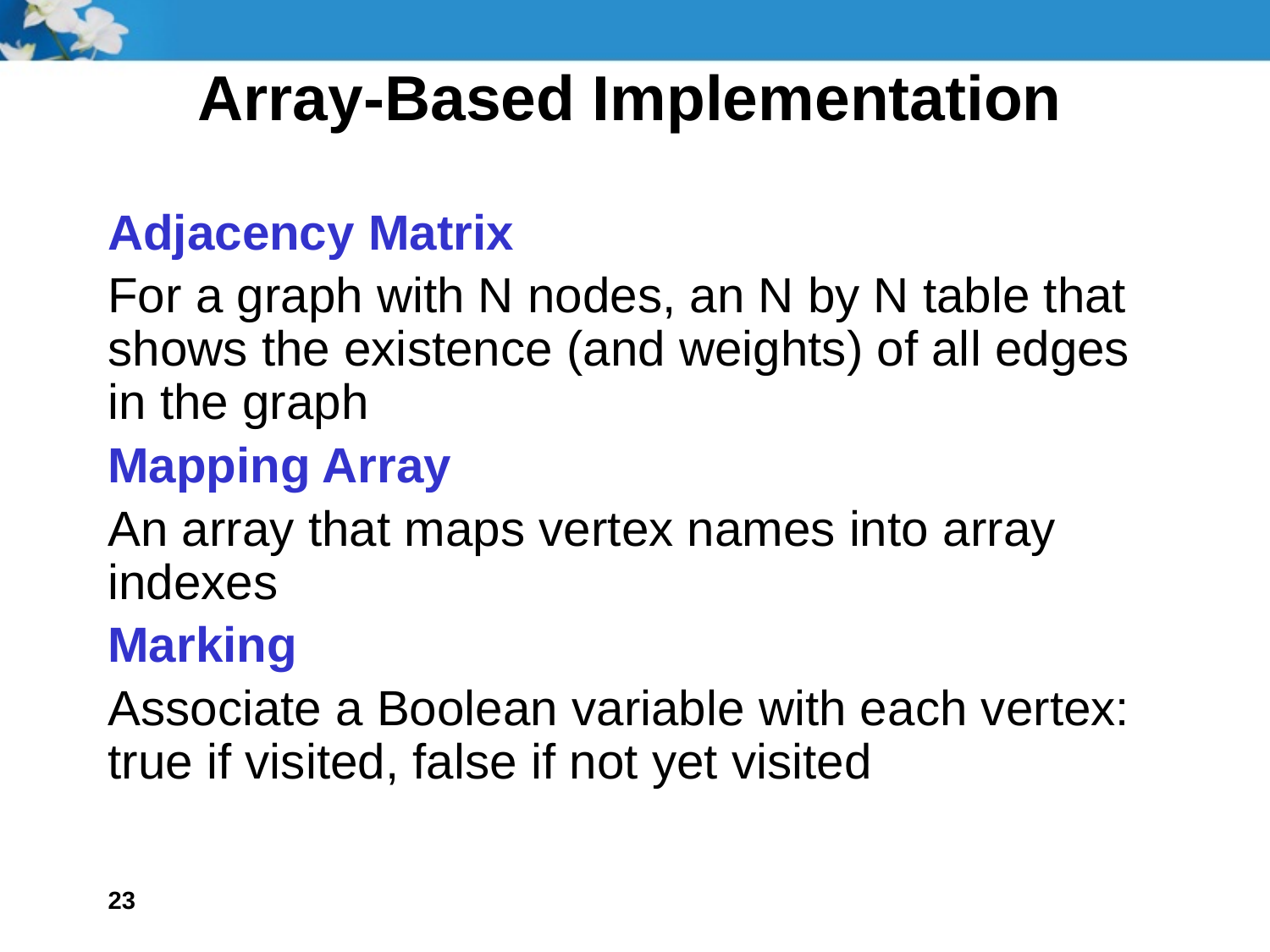

# Array-Based Implementation
Adjacency Matrix
For a graph with N nodes, an N by N table that shows the existence (and weights) of all edges in the graph
Mapping Array
An array that maps vertex names into array indexes
Marking
Associate a Boolean variable with each vertex: true if visited, false if not yet visited
23